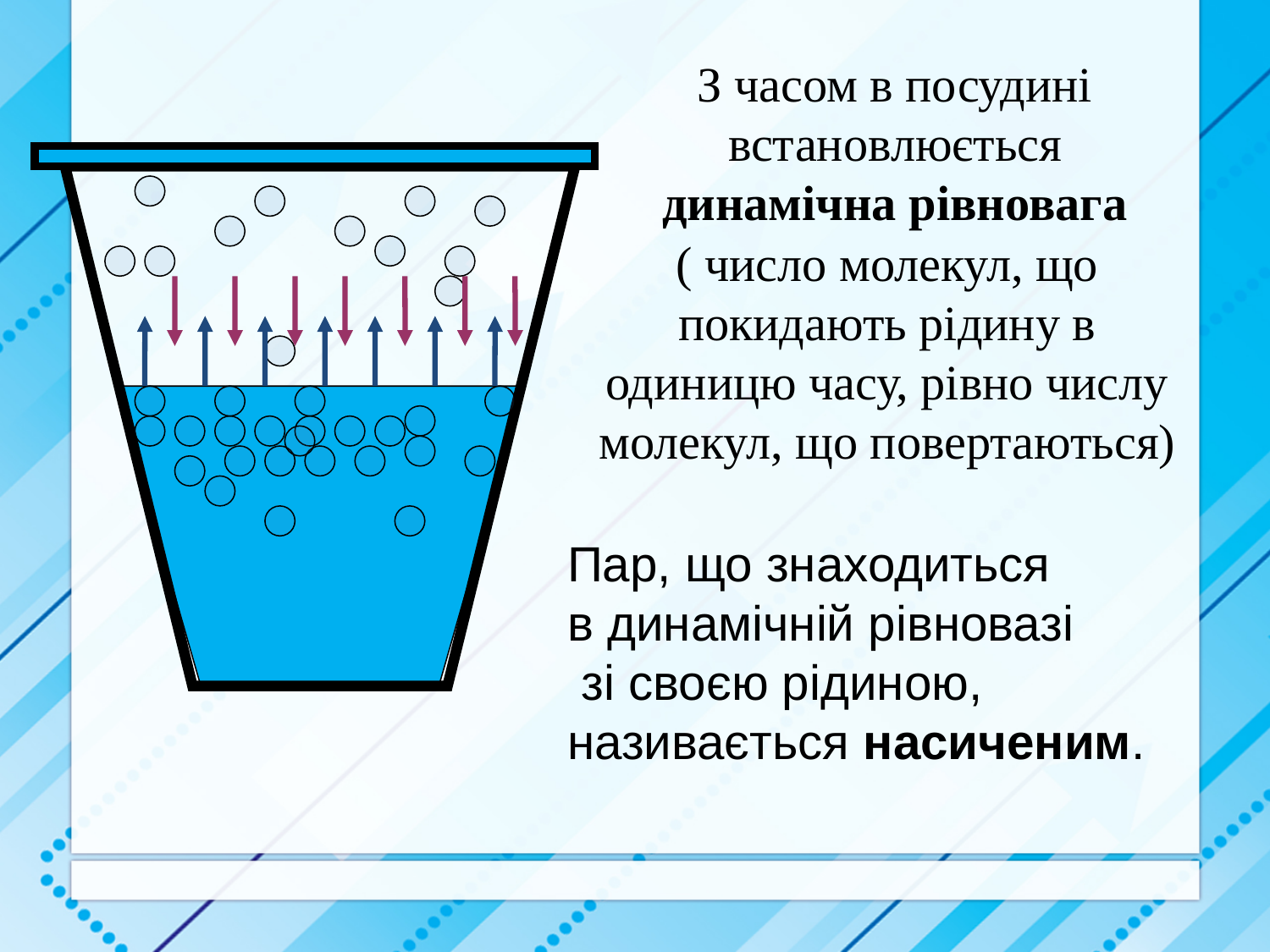

З часом в посудині встановлюється динамічна рівновага

( число молекул, що покидають рідину в одиницю часу, рівно числу молекул, що повертаються)

Пар, що знаходиться
в динамічній рівновазі
 зі своєю рідиною, називається насиченим.